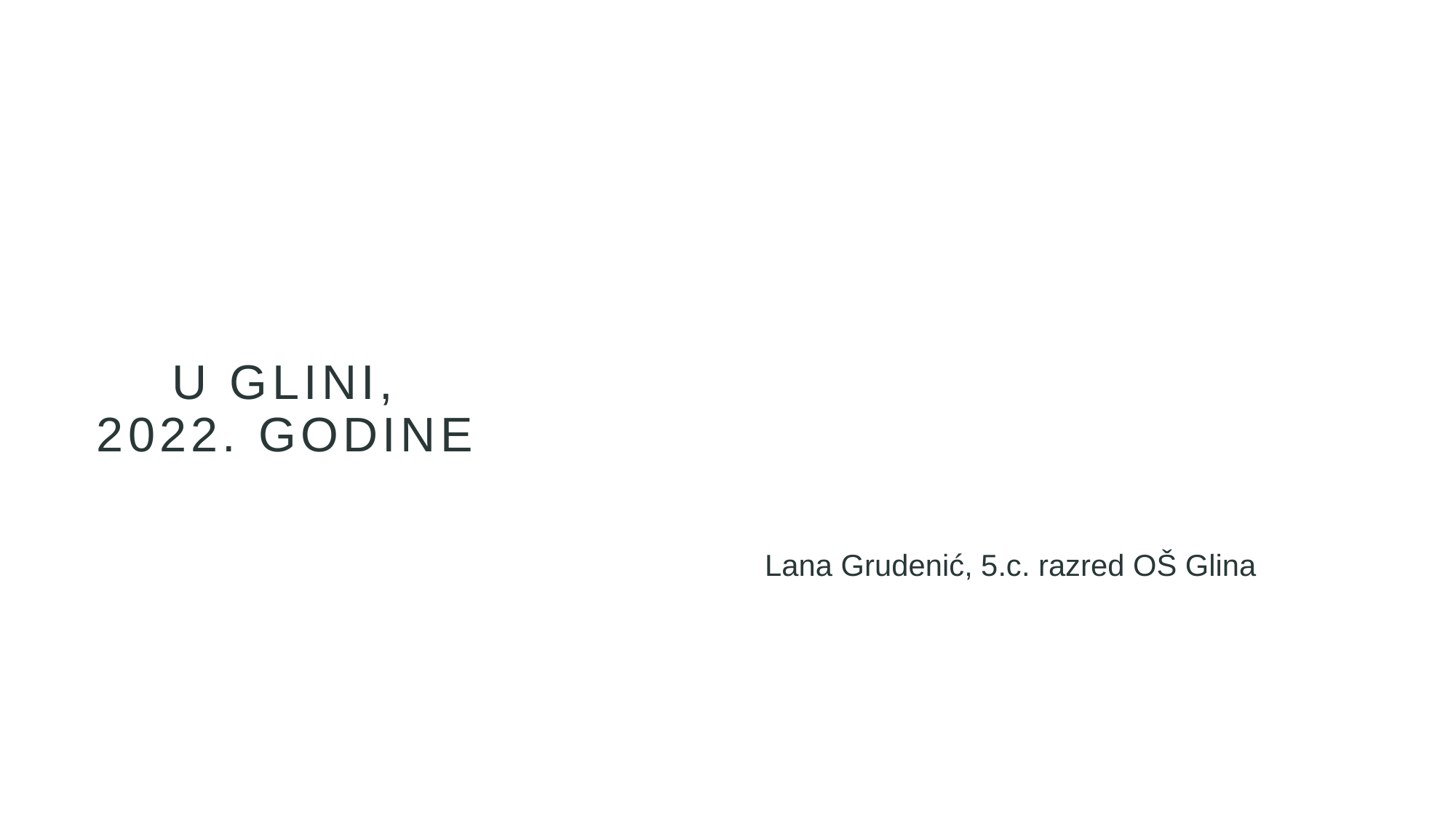

# U Glini, 2022. godine
Lana Grudenić, 5.c. razred OŠ Glina